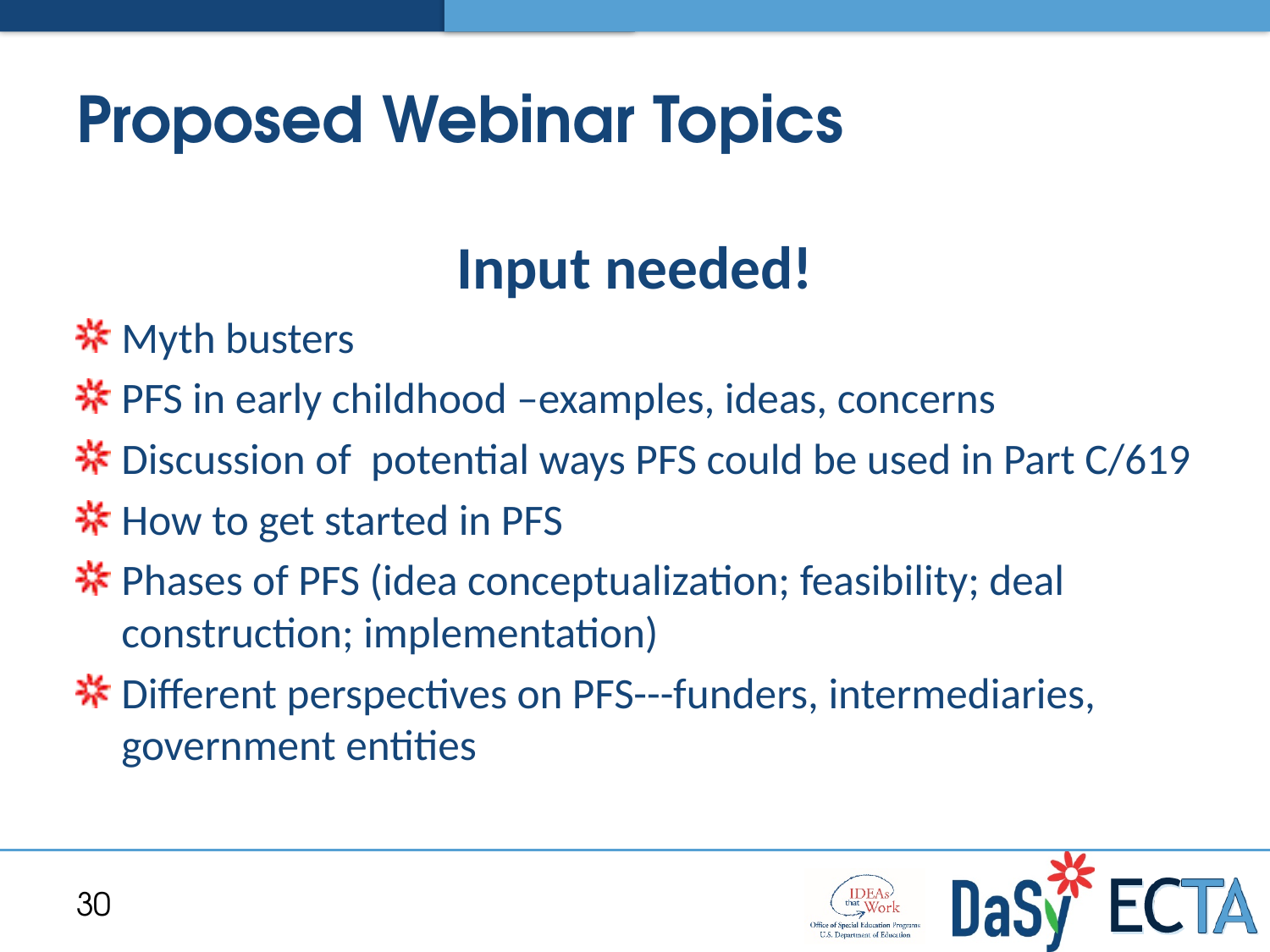

# Proposed Webinar Topics
Input needed!
Myth busters
PFS in early childhood –examples, ideas, concerns
Discussion of  potential ways PFS could be used in Part C/619
How to get started in PFS
Phases of PFS (idea conceptualization; feasibility; deal construction; implementation)
Different perspectives on PFS---funders, intermediaries, government entities
30